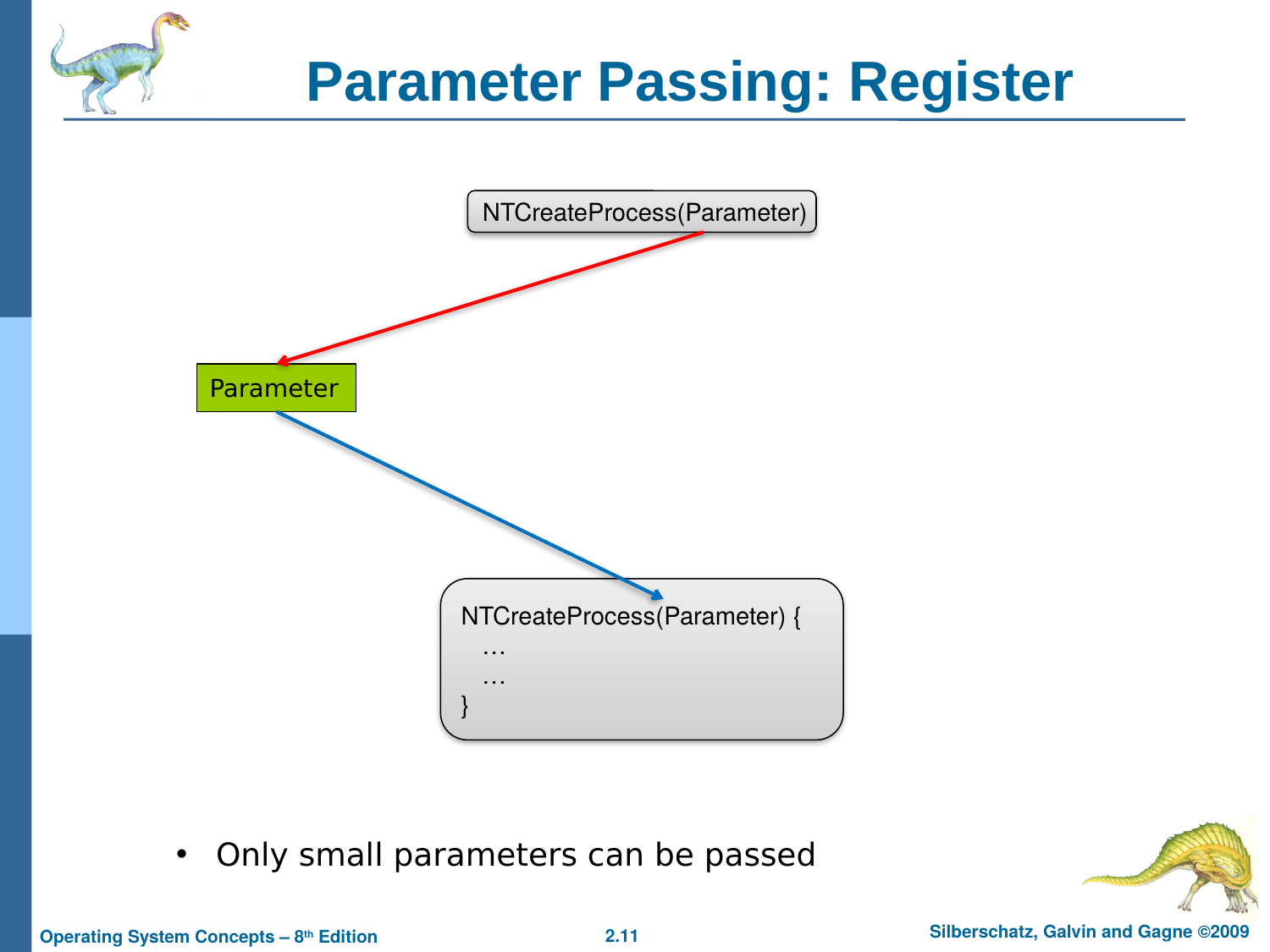

Parameter Passing: Register
NTCreateProcess(Parameter)
Parameter
NTCreateProcess(Parameter) {
   …
   …
}
Only small parameters can be passed